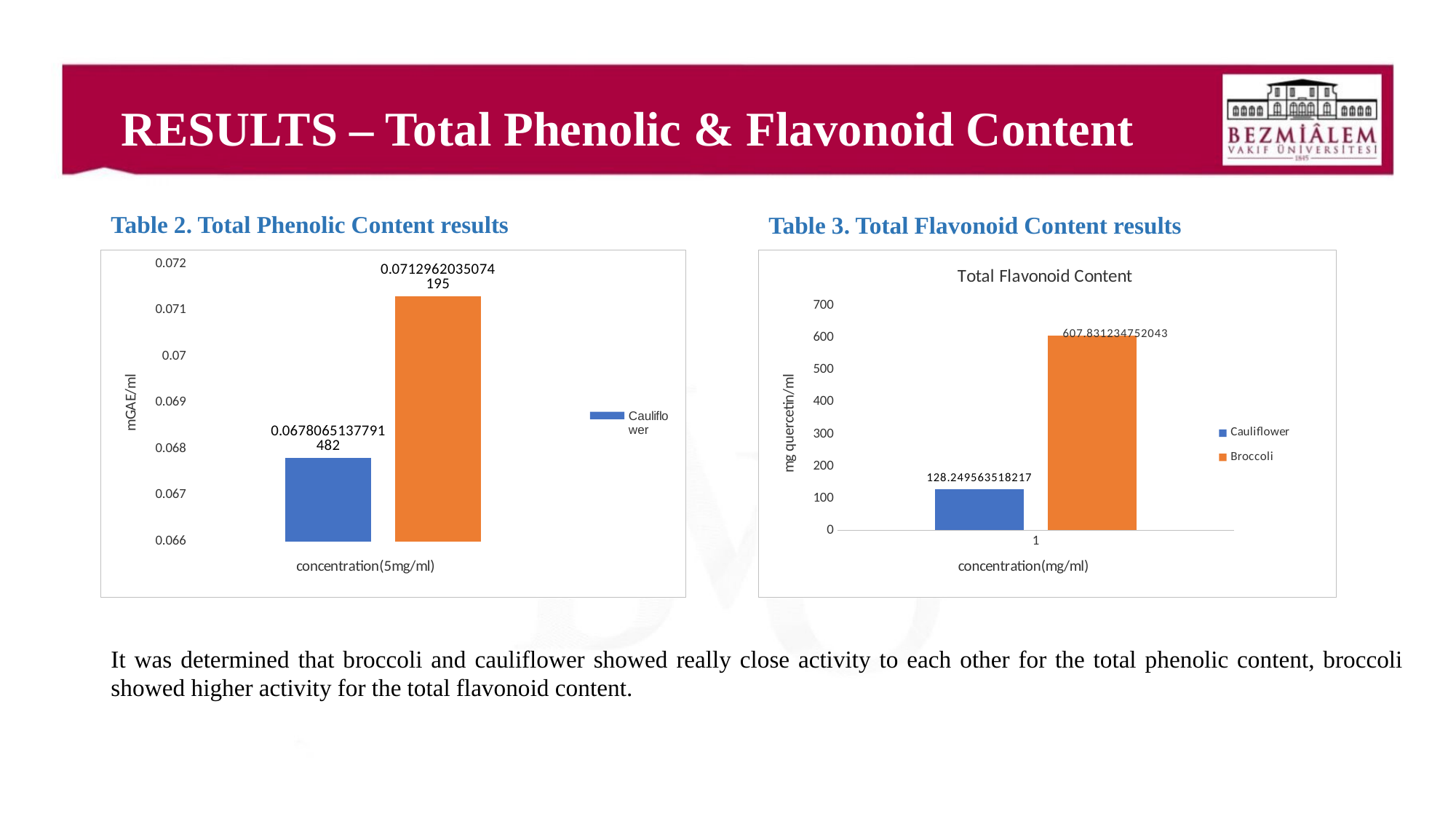

# RESULTS – Total Phenolic & Flavonoid Content
Table 2. Total Phenolic Content results
Table 3. Total Flavonoid Content results

### Chart

| Category | Cauliflower  | Broccoli |
|---|---|---|
|  | 0.0678065137791482 | 0.0712962035074195 |

### Chart: Total Flavonoid Content

| Category |  |  |
|---|---|---|
It was determined that broccoli and cauliflower showed really close activity to each other for the total phenolic content, broccoli showed higher activity for the total flavonoid content.